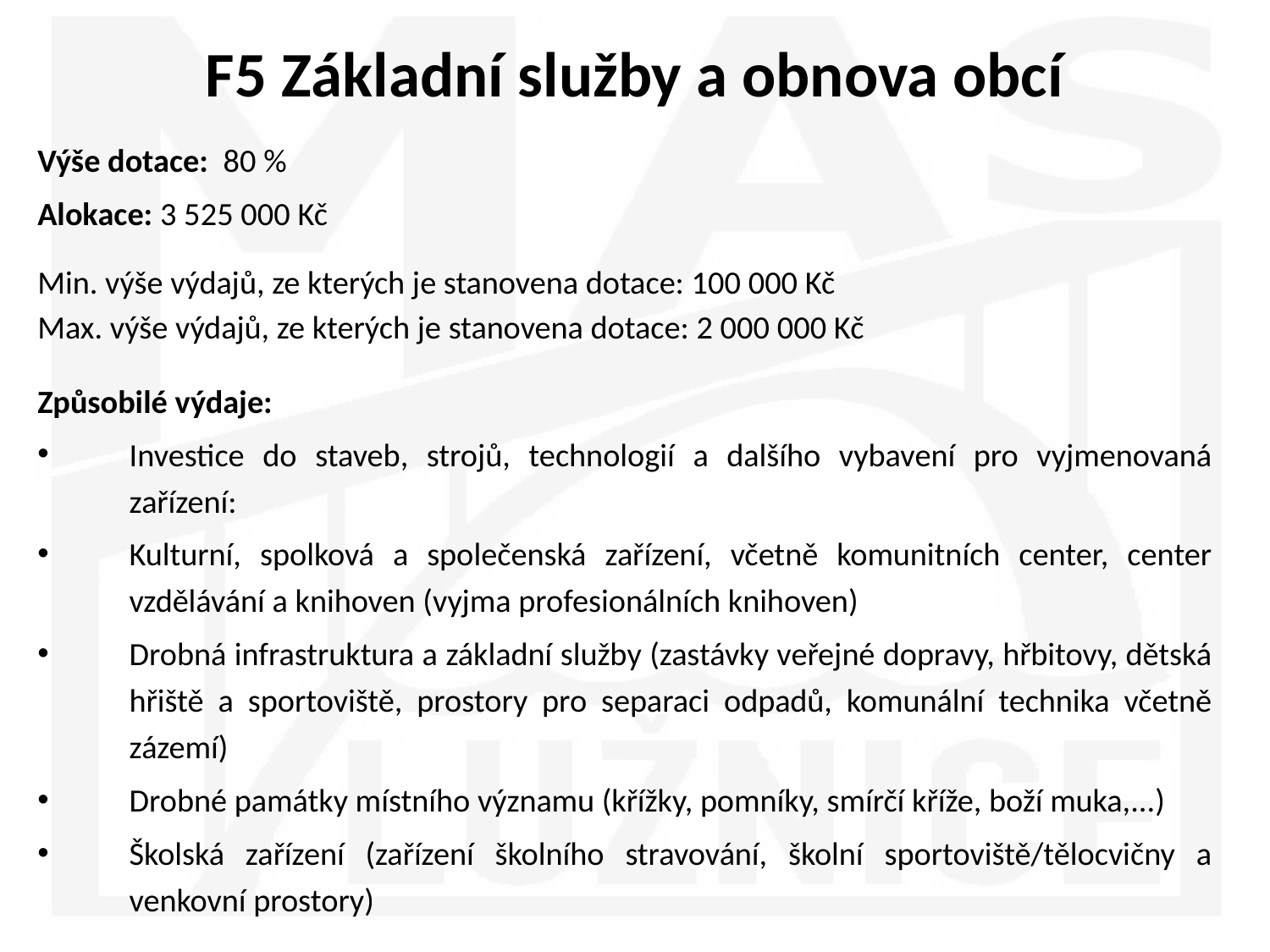

# F5 Základní služby a obnova obcí
Výše dotace:  80 %
Alokace: 3 525 000 Kč

Min. výše výdajů, ze kterých je stanovena dotace: 100 000 Kč
Max. výše výdajů, ze kterých je stanovena dotace: 2 000 000 Kč

Způsobilé výdaje:
Investice do staveb, strojů, technologií a dalšího vybavení pro vyjmenovaná zařízení:
Kulturní, spolková a společenská zařízení, včetně komunitních center, center vzdělávání a knihoven (vyjma profesionálních knihoven)
Drobná infrastruktura a základní služby (zastávky veřejné dopravy, hřbitovy, dětská hřiště a sportoviště, prostory pro separaci odpadů, komunální technika včetně zázemí)
Drobné památky místního významu (křížky, pomníky, smírčí kříže, boží muka,...)
Školská zařízení (zařízení školního stravování, školní sportoviště/tělocvičny a venkovní prostory)